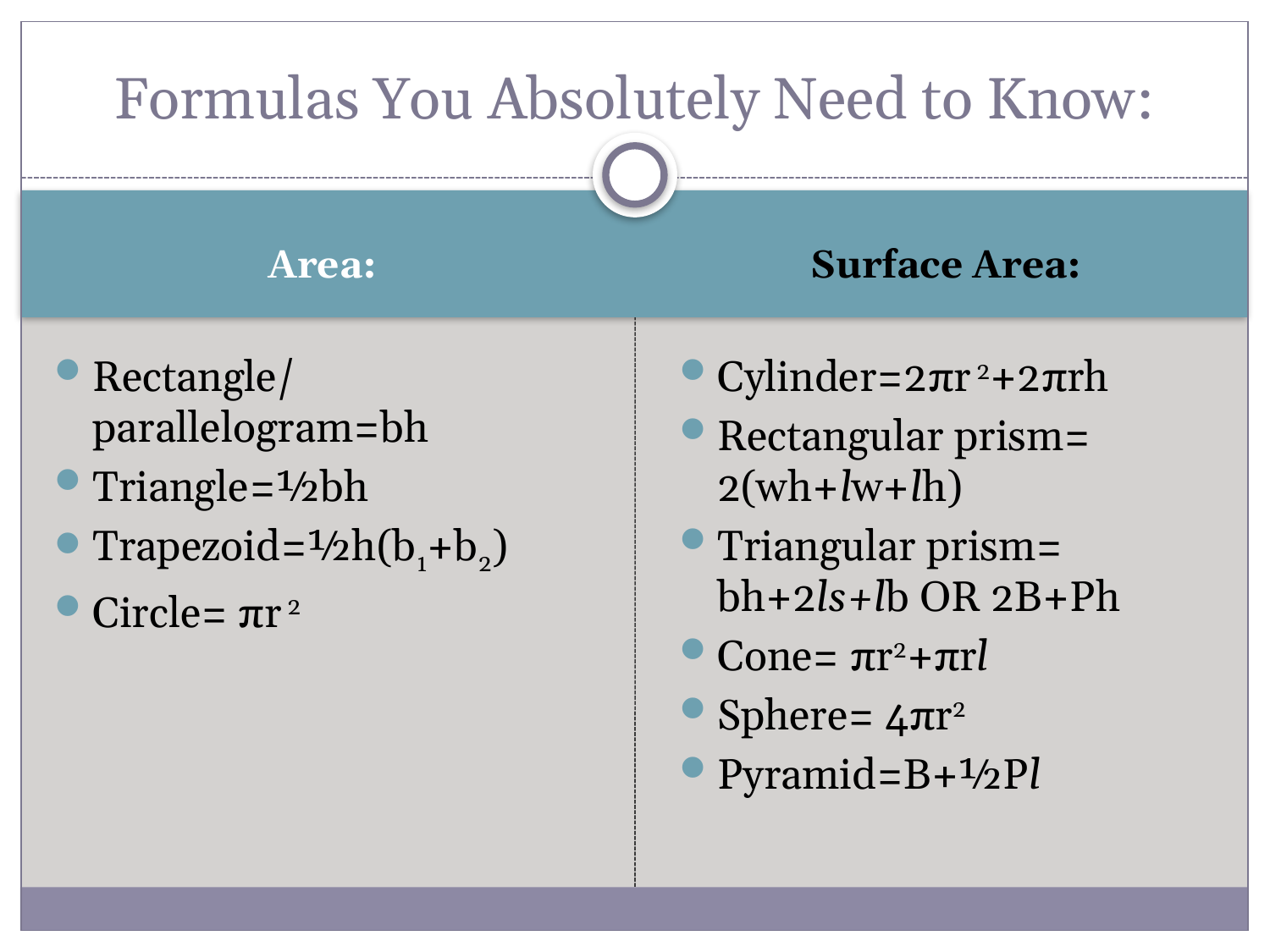

# Formulas You Absolutely Need to Know:
Area:
Surface Area:
Rectangle/parallelogram=bh
Triangle=½bh
Trapezoid=½h(b1+b2)
Circle= πr 2
Cylinder=2πr 2+2πrh
Rectangular prism= 2(wh+lw+lh)
Triangular prism= bh+2ls+lb OR 2B+Ph
Cone= πr2+πrl
Sphere= 4πr2
Pyramid=B+½Pl